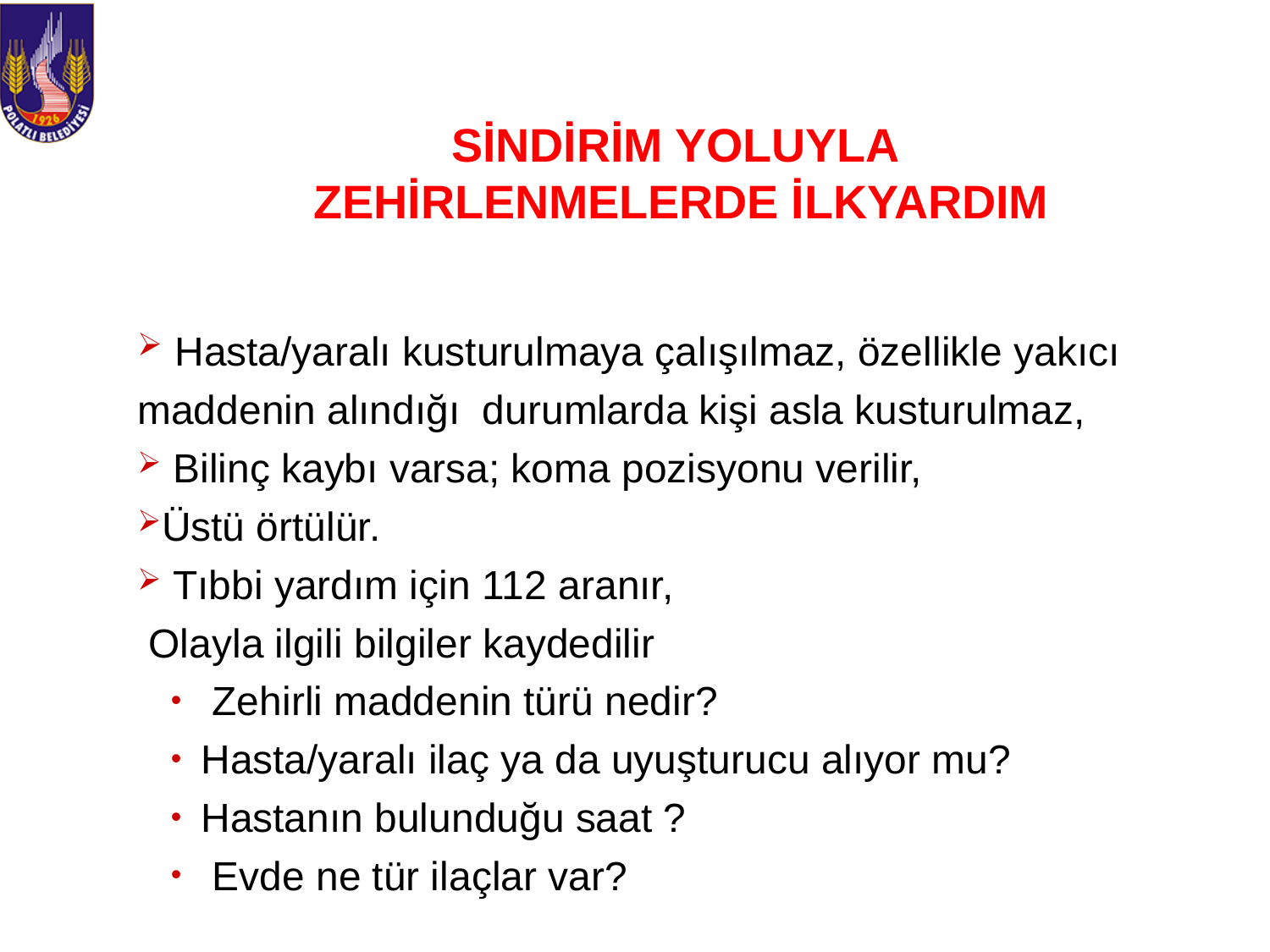

# SİNDİRİM YOLUYLA ZEHİRLENMELERDE İLKYARDIM

 Hasta/yaralı kusturulmaya çalışılmaz, özellikle yakıcı maddenin alındığı  durumlarda kişi asla kusturulmaz,
 Bilinç kaybı varsa; koma pozisyonu verilir,
Üstü örtülür.
 Tıbbi yardım için 112 aranır,
 Olayla ilgili bilgiler kaydedilir
 Zehirli maddenin türü nedir?
Hasta/yaralı ilaç ya da uyuşturucu alıyor mu?
Hastanın bulunduğu saat ?
 Evde ne tür ilaçlar var?